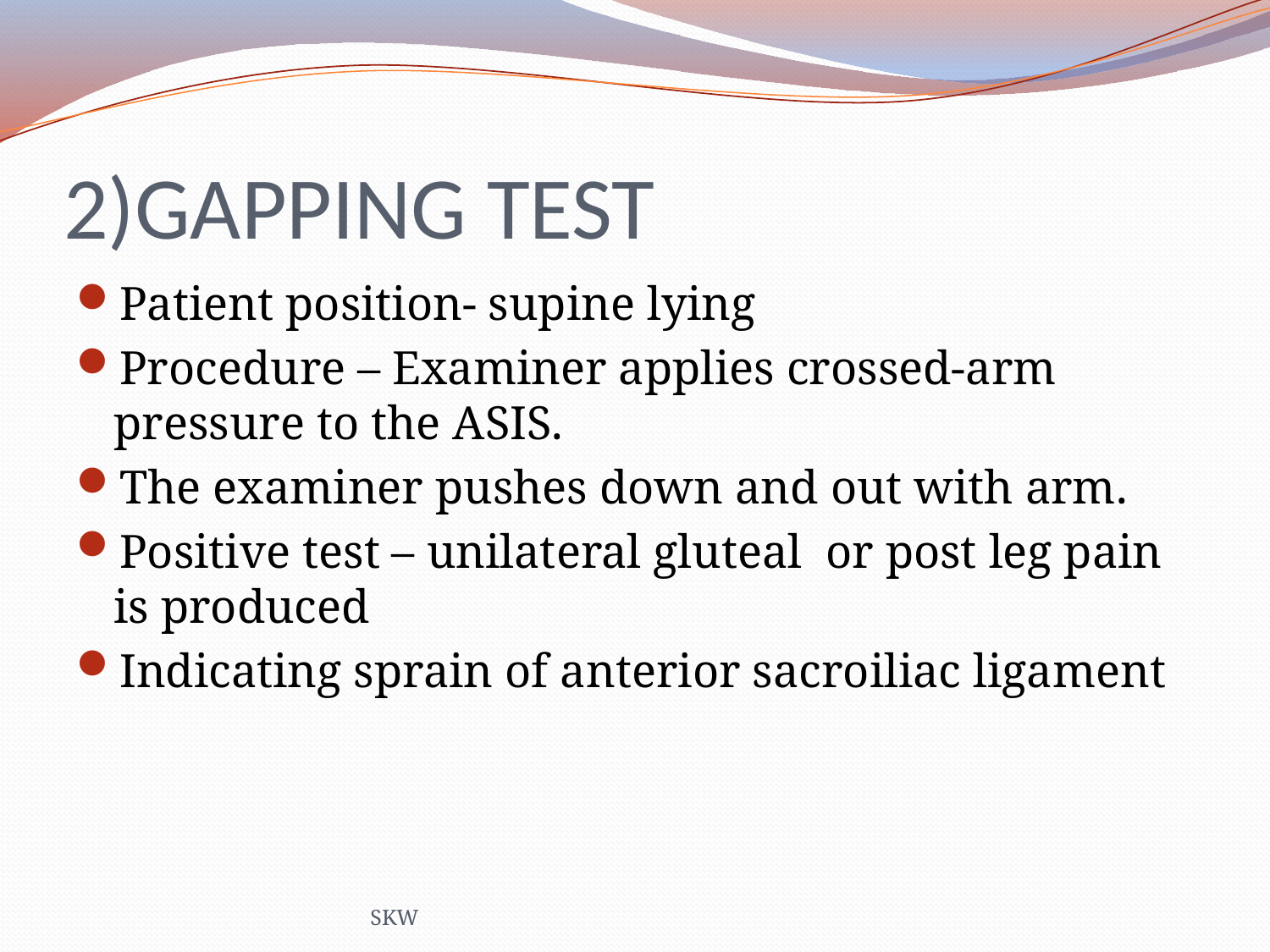

# 2)GAPPING TEST
Patient position- supine lying
Procedure – Examiner applies crossed-arm pressure to the ASIS.
The examiner pushes down and out with arm.
Positive test – unilateral gluteal  or post leg pain is produced
Indicating sprain of anterior sacroiliac ligament
SKW
8